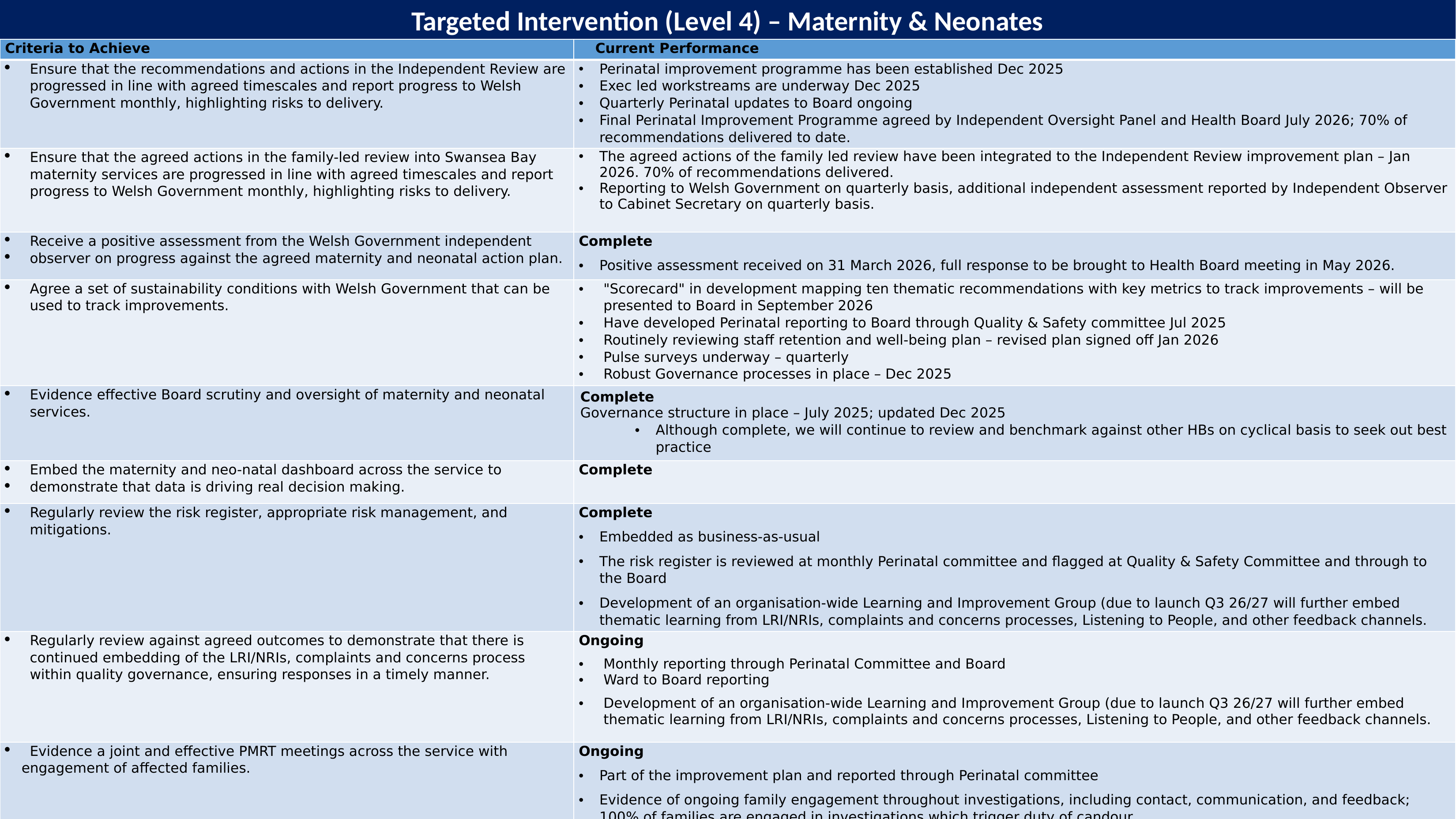

Targeted Intervention (Level 4) – Maternity & Neonates
| Criteria to Achieve | Current Performance |
| --- | --- |
| Ensure that the recommendations and actions in the Independent Review are progressed in line with agreed timescales and report progress to Welsh Government monthly, highlighting risks to delivery. | Perinatal improvement programme has been established Dec 2025 Exec led workstreams are underway Dec 2025 Quarterly Perinatal updates to Board ongoing Final Perinatal Improvement Programme agreed by Independent Oversight Panel and Health Board July 2026; 70% of recommendations delivered to date. |
| Ensure that the agreed actions in the family-led review into Swansea Bay maternity services are progressed in line with agreed timescales and report progress to Welsh Government monthly, highlighting risks to delivery. | The agreed actions of the family led review have been integrated to the Independent Review improvement plan – Jan 2026. 70% of recommendations delivered. Reporting to Welsh Government on quarterly basis, additional independent assessment reported by Independent Observer to Cabinet Secretary on quarterly basis. |
| Receive a positive assessment from the Welsh Government independent observer on progress against the agreed maternity and neonatal action plan. | Complete Positive assessment received on 31 March 2026, full response to be brought to Health Board meeting in May 2026. |
| Agree a set of sustainability conditions with Welsh Government that can be used to track improvements. | "Scorecard" in development mapping ten thematic recommendations with key metrics to track improvements – will be presented to Board in September 2026 Have developed Perinatal reporting to Board through Quality & Safety committee Jul 2025 Routinely reviewing staff retention and well-being plan – revised plan signed off Jan 2026 Pulse surveys underway – quarterly Robust Governance processes in place – Dec 2025 |
| Evidence effective Board scrutiny and oversight of maternity and neonatal services. | Complete Governance structure in place – July 2025; updated Dec 2025 Although complete, we will continue to review and benchmark against other HBs on cyclical basis to seek out best practice |
| Embed the maternity and neo-natal dashboard across the service to demonstrate that data is driving real decision making. | Complete |
| Regularly review the risk register, appropriate risk management, and mitigations. | Complete Embedded as business-as-usual The risk register is reviewed at monthly Perinatal committee and flagged at Quality & Safety Committee and through to the Board Development of an organisation-wide Learning and Improvement Group (due to launch Q3 26/27 will further embed thematic learning from LRI/NRIs, complaints and concerns processes, Listening to People, and other feedback channels. |
| Regularly review against agreed outcomes to demonstrate that there is continued embedding of the LRI/NRIs, complaints and concerns process within quality governance, ensuring responses in a timely manner. | Ongoing Monthly reporting through Perinatal Committee and Board Ward to Board reporting Development of an organisation-wide Learning and Improvement Group (due to launch Q3 26/27 will further embed thematic learning from LRI/NRIs, complaints and concerns processes, Listening to People, and other feedback channels. |
| Evidence a joint and effective PMRT meetings across the service with engagement of affected families. | Ongoing Part of the improvement plan and reported through Perinatal committee Evidence of ongoing family engagement throughout investigations, including contact, communication, and feedback; 100% of families are engaged in investigations which trigger duty of candour. |